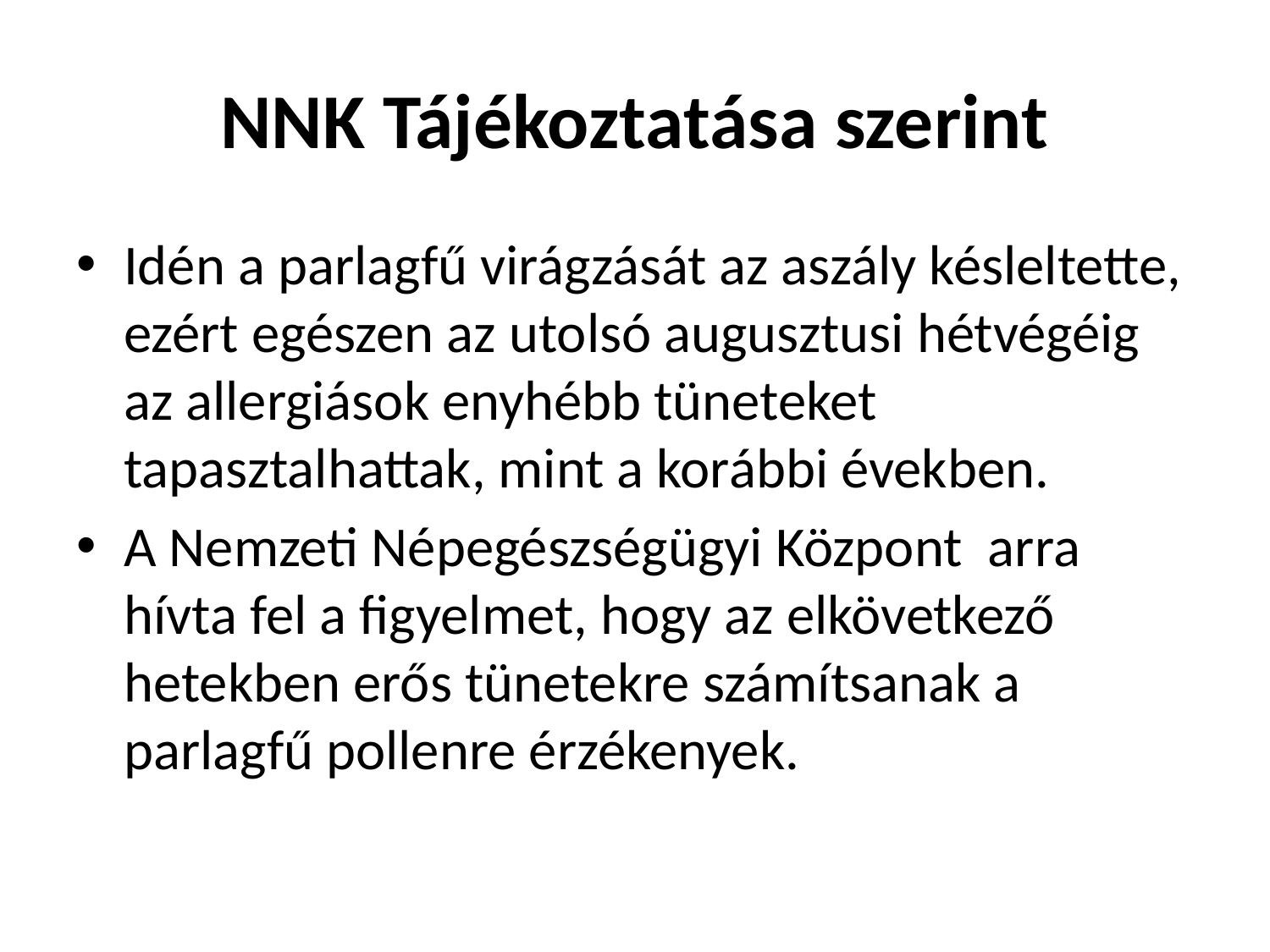

# NNK Tájékoztatása szerint
Idén a parlagfű virágzását az aszály késleltette, ezért egészen az utolsó augusztusi hétvégéig az allergiások enyhébb tüneteket tapasztalhattak, mint a korábbi években.
A Nemzeti Népegészségügyi Központ  arra hívta fel a figyelmet, hogy az elkövetkező hetekben erős tünetekre számítsanak a parlagfű pollenre érzékenyek.